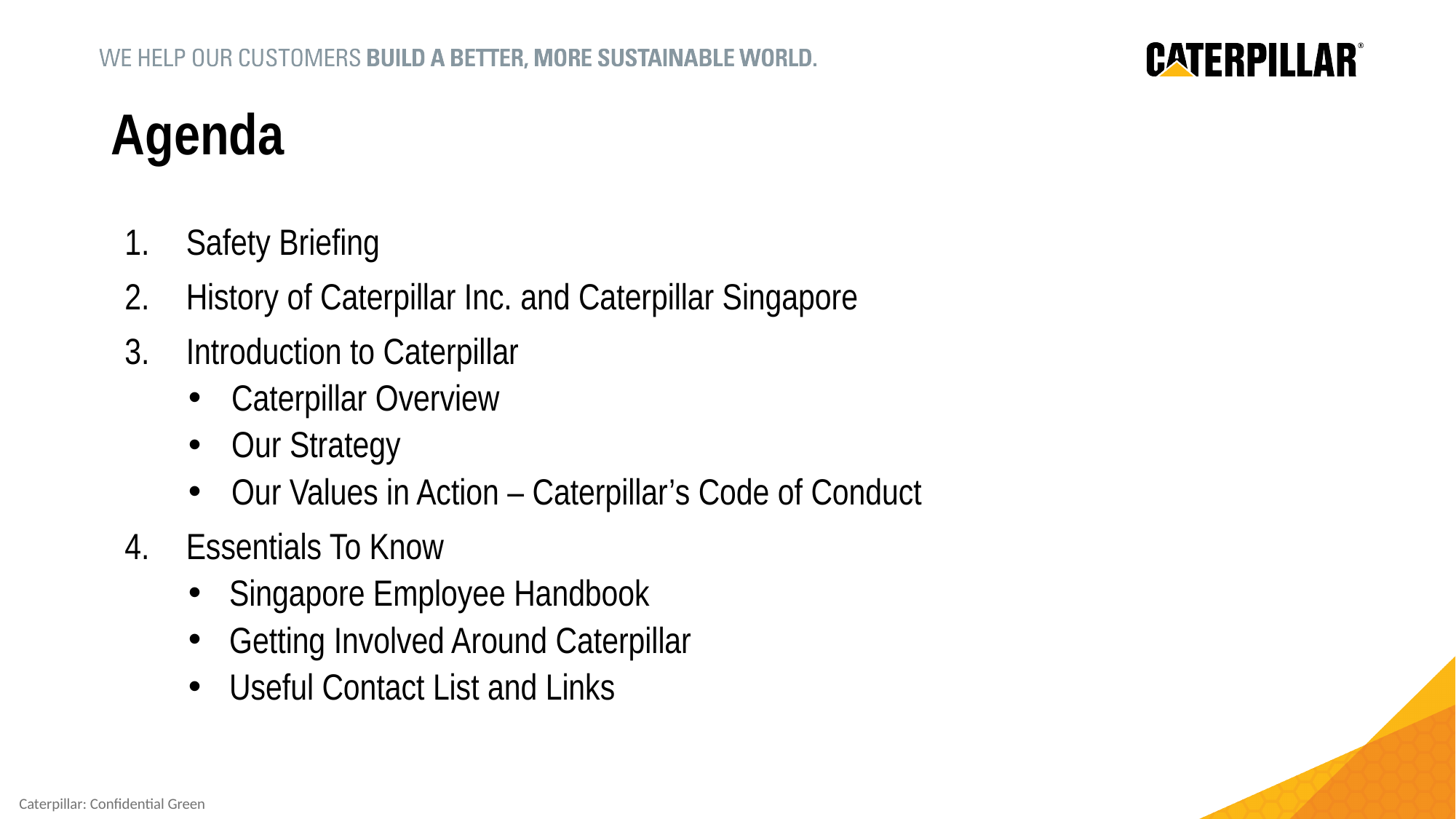

# Agenda
Safety Briefing
History of Caterpillar Inc. and Caterpillar Singapore
Introduction to Caterpillar
Caterpillar Overview
Our Strategy
Our Values in Action – Caterpillar’s Code of Conduct
Essentials To Know
Singapore Employee Handbook
Getting Involved Around Caterpillar
Useful Contact List and Links